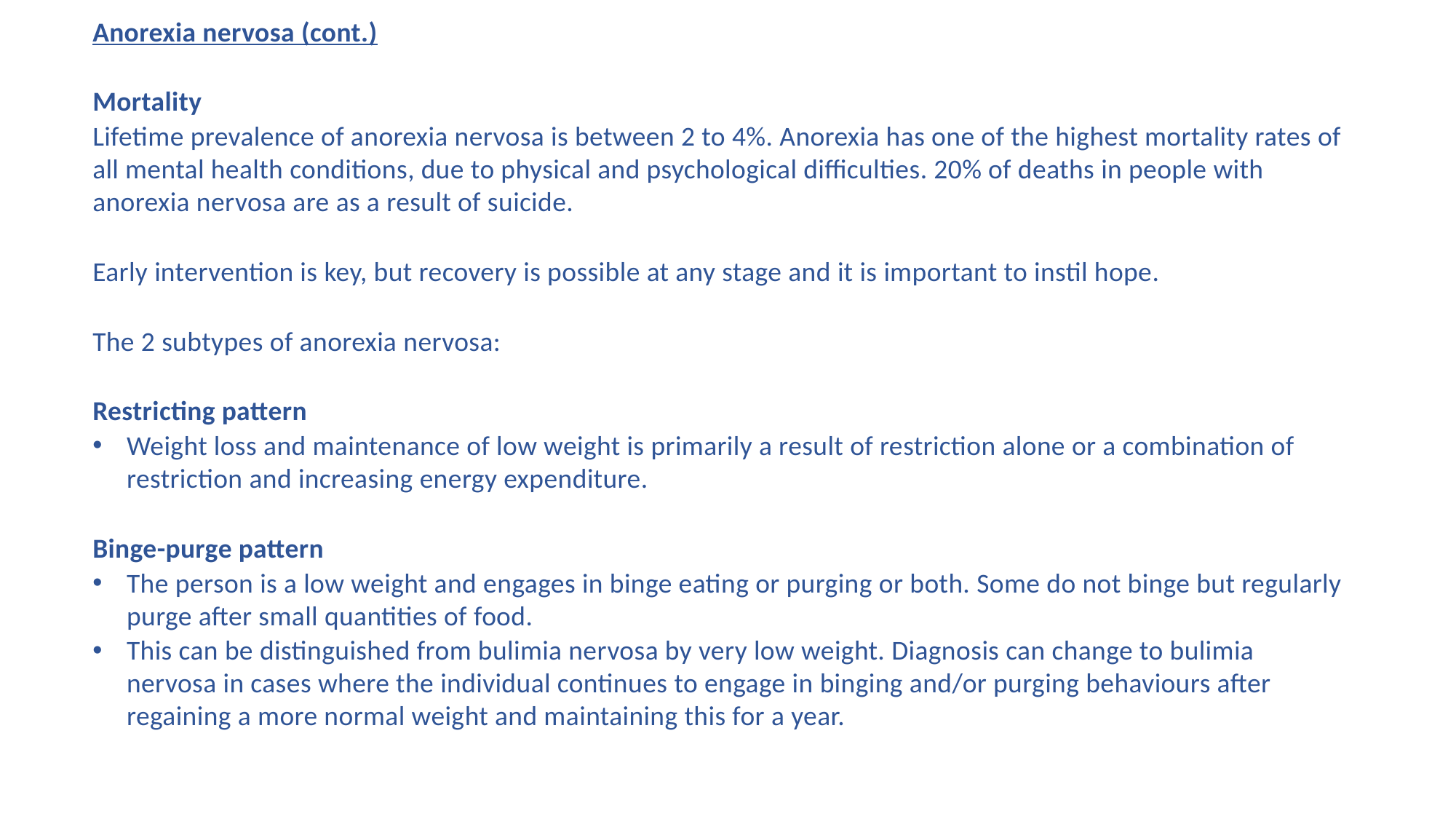

Anorexia nervosa (cont.)

Mortality
Lifetime prevalence of anorexia nervosa is between 2 to 4%. Anorexia has one of the highest mortality rates of all mental health conditions, due to physical and psychological difficulties. 20% of deaths in people with anorexia nervosa are as a result of suicide.​

Early intervention is key, but recovery is possible at any stage and it is important to instil hope.

The 2 subtypes of anorexia nervosa:

Restricting pattern​
Weight loss and maintenance of low weight is primarily a result of restriction alone or a combination of restriction and increasing energy expenditure.​

Binge-purge pattern​
The person is a low weight and engages in binge eating or purging or both. Some do not binge but regularly purge after small quantities of food.​
This can be distinguished from bulimia nervosa by very low weight. Diagnosis can change to bulimia nervosa in cases where the individual continues to engage in binging and/or purging behaviours after regaining a more normal weight and maintaining this for a year.